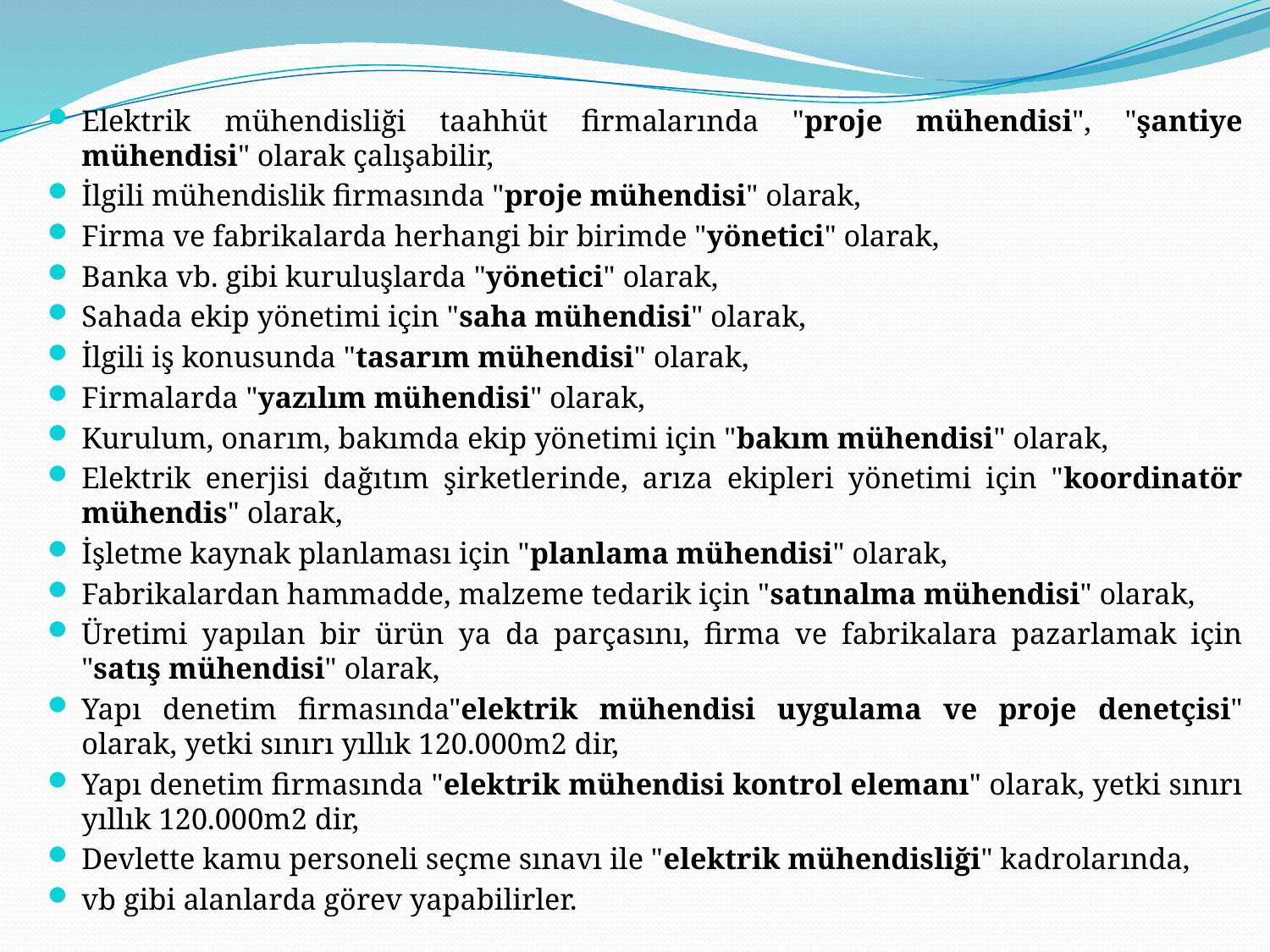

Elektrik mühendisliği taahhüt firmalarında "proje mühendisi", "şantiye mühendisi" olarak çalışabilir,
İlgili mühendislik firmasında "proje mühendisi" olarak,
Firma ve fabrikalarda herhangi bir birimde "yönetici" olarak,
Banka vb. gibi kuruluşlarda "yönetici" olarak,
Sahada ekip yönetimi için "saha mühendisi" olarak,
İlgili iş konusunda "tasarım mühendisi" olarak,
Firmalarda "yazılım mühendisi" olarak,
Kurulum, onarım, bakımda ekip yönetimi için "bakım mühendisi" olarak,
Elektrik enerjisi dağıtım şirketlerinde, arıza ekipleri yönetimi için "koordinatör mühendis" olarak,
İşletme kaynak planlaması için "planlama mühendisi" olarak,
Fabrikalardan hammadde, malzeme tedarik için "satınalma mühendisi" olarak,
Üretimi yapılan bir ürün ya da parçasını, firma ve fabrikalara pazarlamak için "satış mühendisi" olarak,
Yapı denetim firmasında"elektrik mühendisi uygulama ve proje denetçisi" olarak, yetki sınırı yıllık 120.000m2 dir,
Yapı denetim firmasında "elektrik mühendisi kontrol elemanı" olarak, yetki sınırı yıllık 120.000m2 dir,
Devlette kamu personeli seçme sınavı ile "elektrik mühendisliği" kadrolarında,
vb gibi alanlarda görev yapabilirler.